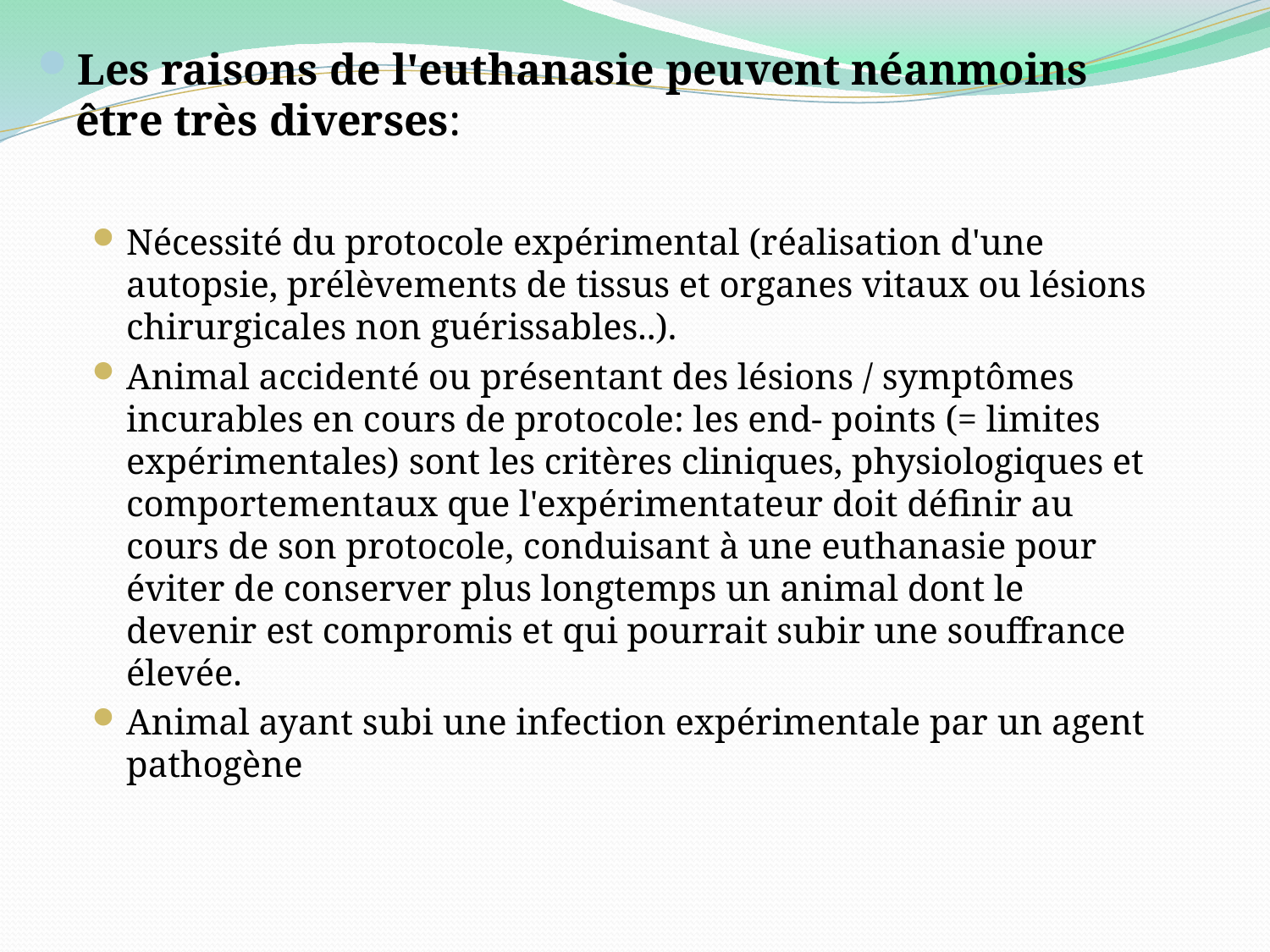

Les raisons de l'euthanasie peuvent néanmoins être très diverses:

Nécessité du protocole expérimental (réalisation d'une autopsie, prélèvements de tissus et organes vitaux ou lésions chirurgicales non guérissables..).
Animal accidenté ou présentant des lésions / symptômes incurables en cours de protocole: les end- points (= limites expérimentales) sont les critères cliniques, physiologiques et comportementaux que l'expérimentateur doit définir au cours de son protocole, conduisant à une euthanasie pour éviter de conserver plus longtemps un animal dont le devenir est compromis et qui pourrait subir une souffrance élevée.
Animal ayant subi une infection expérimentale par un agent pathogène